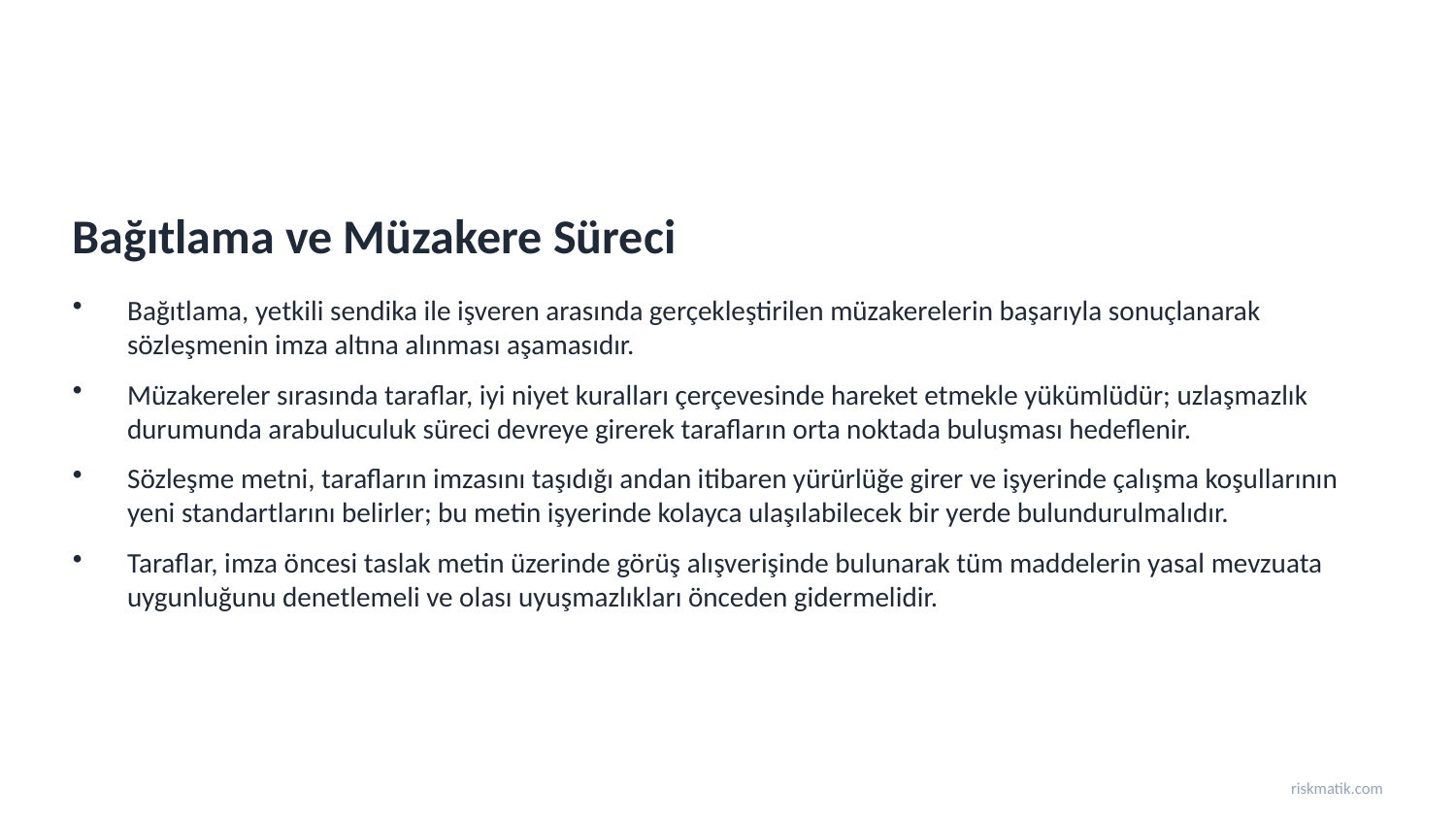

Bağıtlama ve Müzakere Süreci
Bağıtlama, yetkili sendika ile işveren arasında gerçekleştirilen müzakerelerin başarıyla sonuçlanarak sözleşmenin imza altına alınması aşamasıdır.
Müzakereler sırasında taraflar, iyi niyet kuralları çerçevesinde hareket etmekle yükümlüdür; uzlaşmazlık durumunda arabuluculuk süreci devreye girerek tarafların orta noktada buluşması hedeflenir.
Sözleşme metni, tarafların imzasını taşıdığı andan itibaren yürürlüğe girer ve işyerinde çalışma koşullarının yeni standartlarını belirler; bu metin işyerinde kolayca ulaşılabilecek bir yerde bulundurulmalıdır.
Taraflar, imza öncesi taslak metin üzerinde görüş alışverişinde bulunarak tüm maddelerin yasal mevzuata uygunluğunu denetlemeli ve olası uyuşmazlıkları önceden gidermelidir.
riskmatik.com